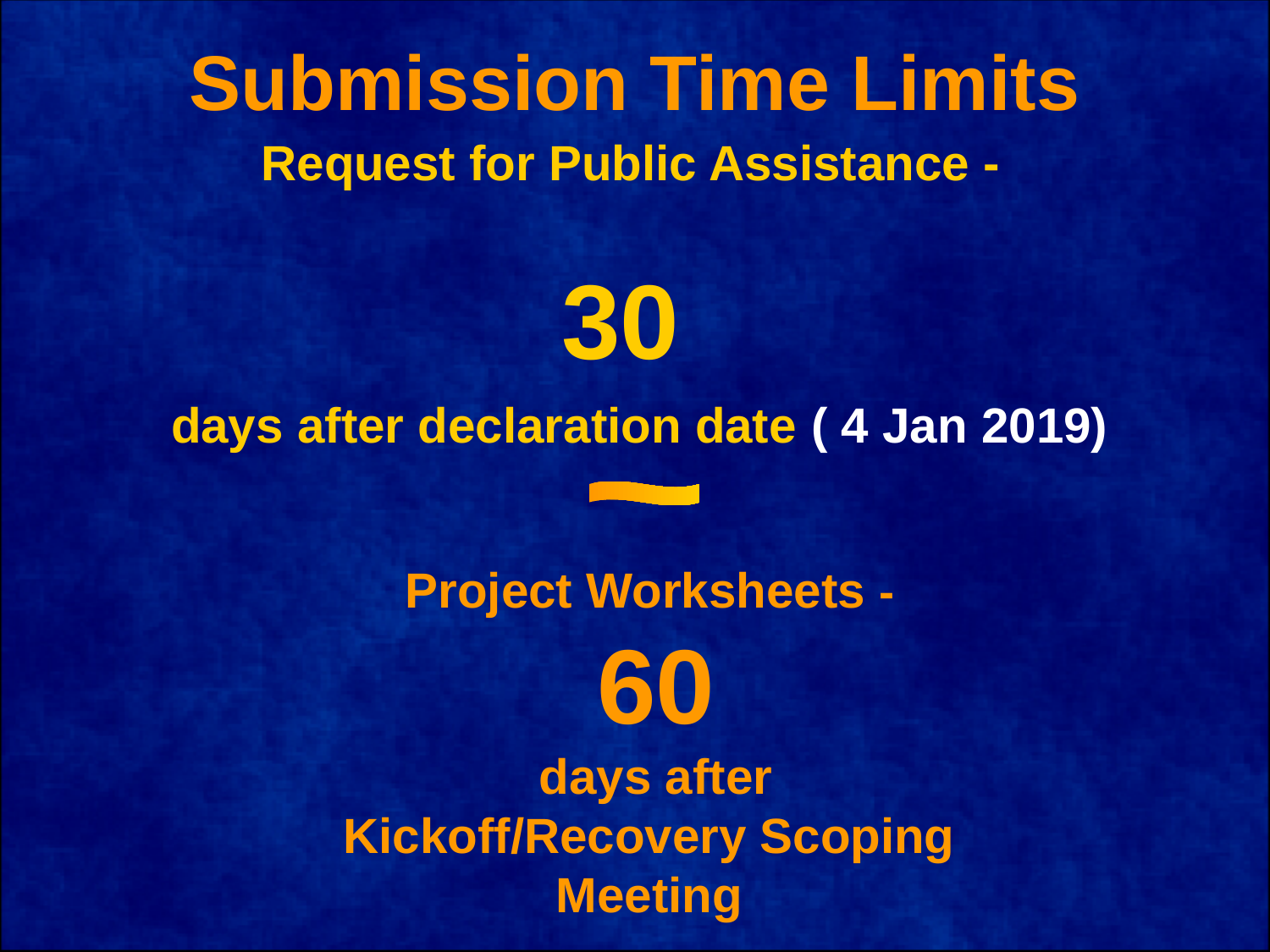

# Submission Time Limits
Request for Public Assistance -
30
days after declaration date ( 4 Jan 2019)

 Project Worksheets -
60
days after Kickoff/Recovery Scoping  Meeting